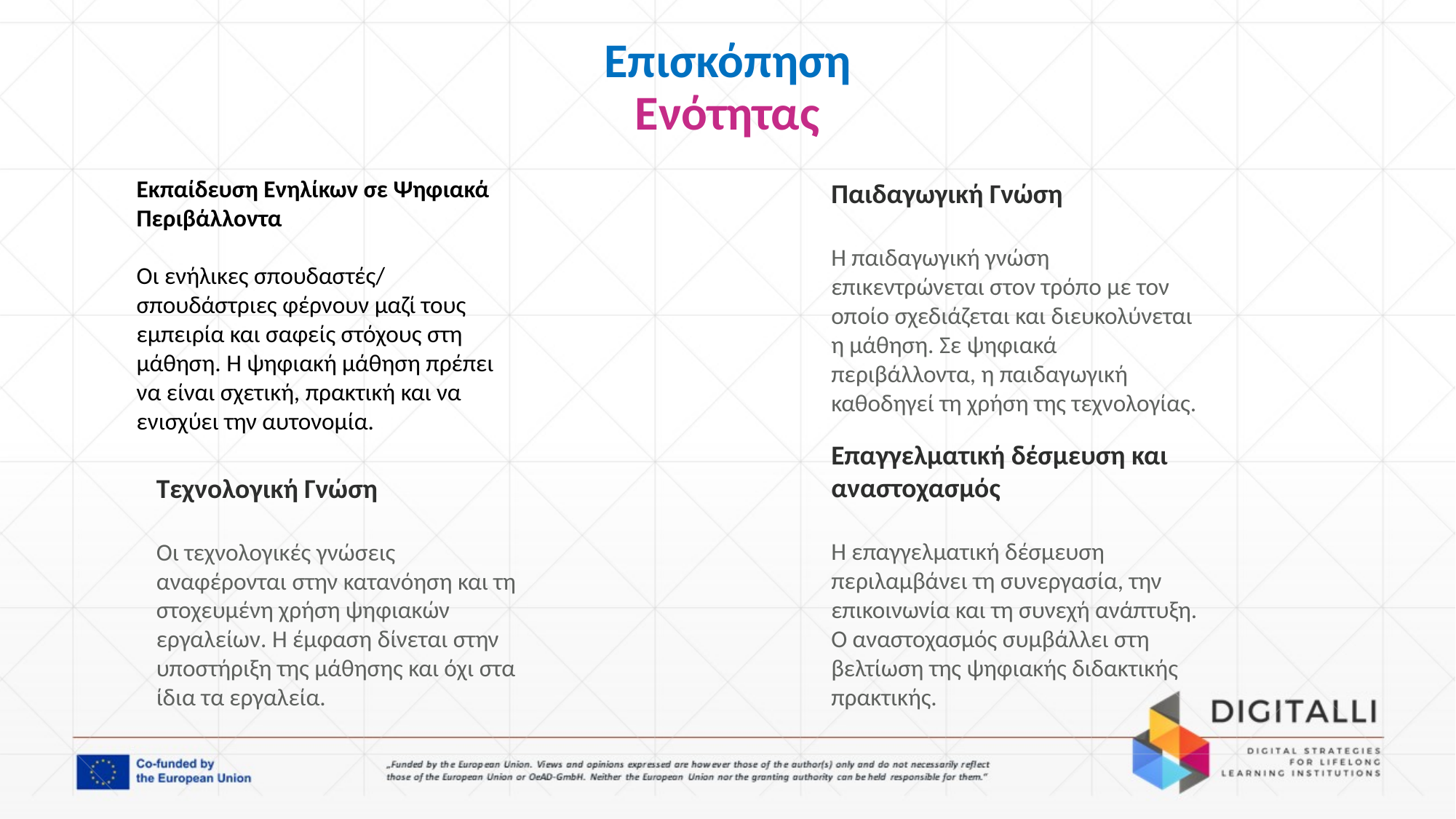

# Επισκόπηση Ενότητας
Εκπαίδευση Ενηλίκων σε Ψηφιακά Περιβάλλοντα

Οι ενήλικες σπουδαστές/ σπουδάστριες φέρνουν μαζί τους εμπειρία και σαφείς στόχους στη μάθηση. Η ψηφιακή μάθηση πρέπει να είναι σχετική, πρακτική και να ενισχύει την αυτονομία.
Παιδαγωγική Γνώση

Η παιδαγωγική γνώση επικεντρώνεται στον τρόπο με τον οποίο σχεδιάζεται και διευκολύνεται η μάθηση. Σε ψηφιακά περιβάλλοντα, η παιδαγωγική καθοδηγεί τη χρήση της τεχνολογίας.
Επαγγελματική δέσμευση και αναστοχασμός

Η επαγγελματική δέσμευση περιλαμβάνει τη συνεργασία, την επικοινωνία και τη συνεχή ανάπτυξη. Ο αναστοχασμός συμβάλλει στη βελτίωση της ψηφιακής διδακτικής πρακτικής.
Τεχνολογική Γνώση

Οι τεχνολογικές γνώσεις αναφέρονται στην κατανόηση και τη στοχευμένη χρήση ψηφιακών εργαλείων. Η έμφαση δίνεται στην υποστήριξη της μάθησης και όχι στα ίδια τα εργαλεία.